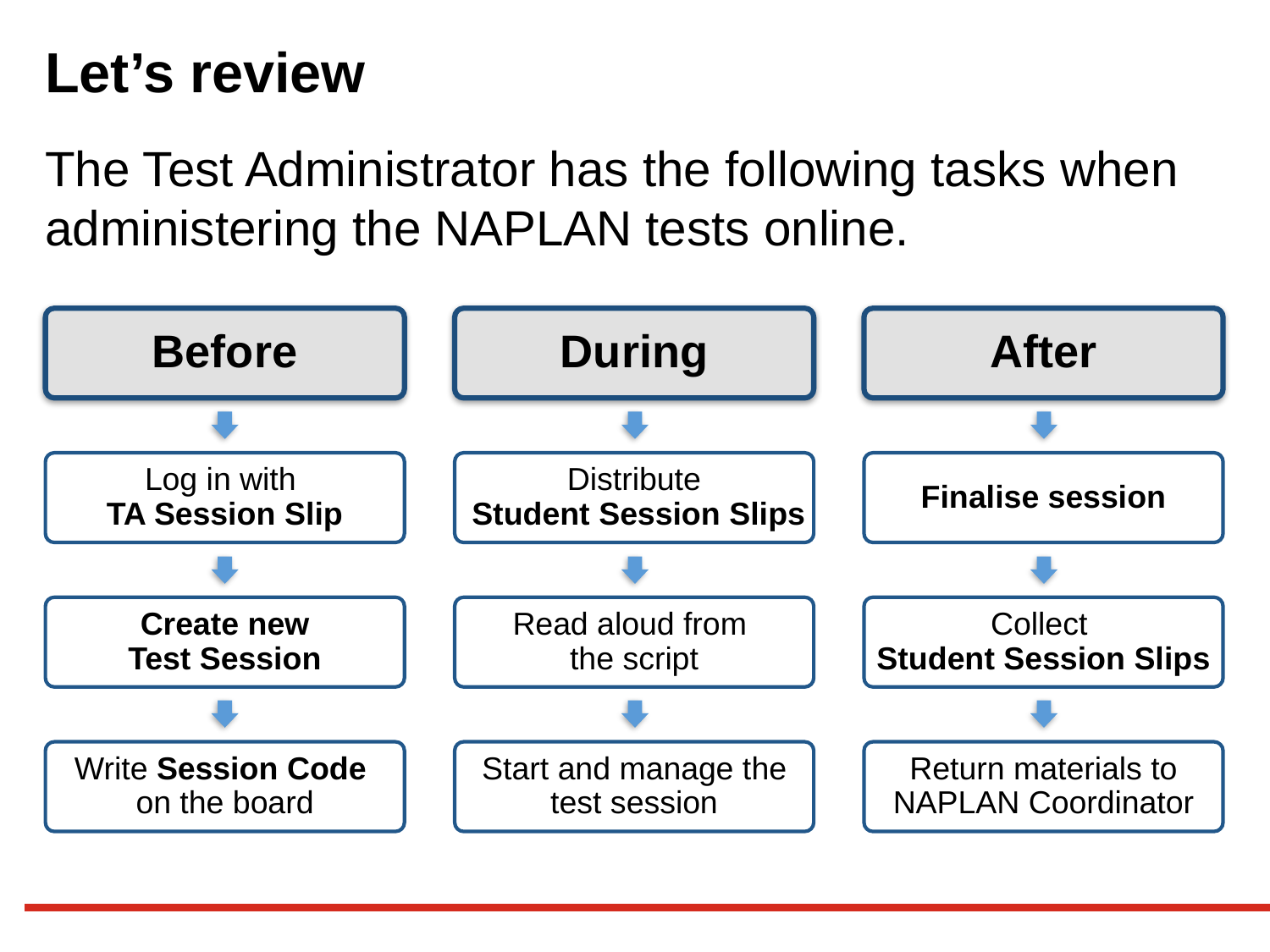

# Let’s review
The Test Administrator has the following tasks when administering the NAPLAN tests online.
Before
During
After

Log in with
TA Session Slip

Distribute
 Student Session Slips

Finalise session

Create new
Test Session

Read aloud from
the script

Collect
Student Session Slips

Write Session Code
on the board

Start and manage the test session

Return materials to NAPLAN Coordinator